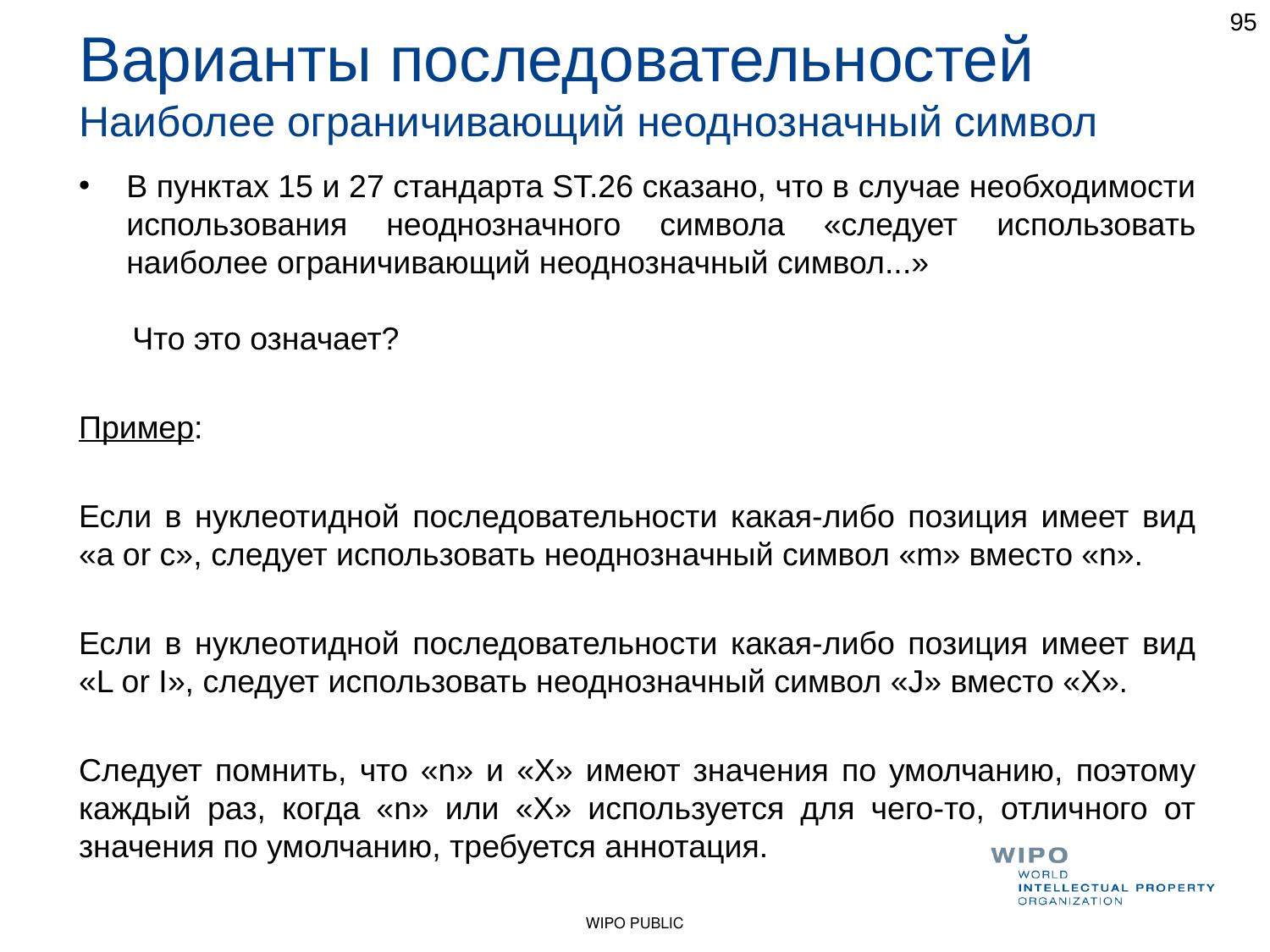

95
Варианты последовательностей
Наиболее ограничивающий неоднозначный символ
В пунктах 15 и 27 стандарта ST.26 сказано, что в случае необходимости использования неоднозначного символа «следует использовать наиболее ограничивающий неоднозначный символ...»

      Что это означает?

Пример:

Если в нуклеотидной последовательности какая-либо позиция имеет вид «a or c», следует использовать неоднозначный символ «m» вместо «n».

Если в нуклеотидной последовательности какая-либо позиция имеет вид «L or I», следует использовать неоднозначный символ «J» вместо «X».

Следует помнить, что «n» и «X» имеют значения по умолчанию, поэтому каждый раз, когда «n» или «X» используется для чего-то, отличного от значения по умолчанию, требуется аннотация.